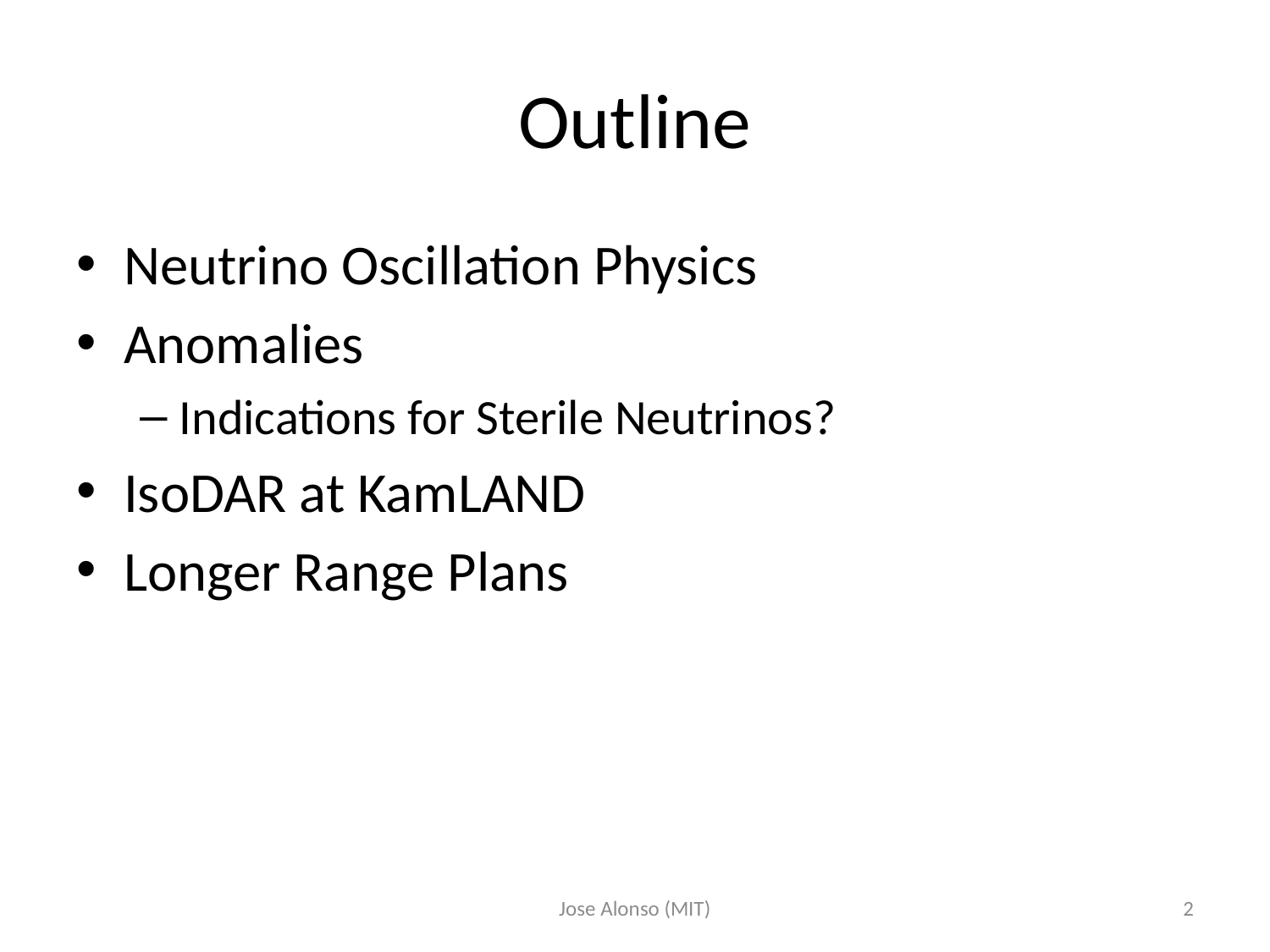

# Outline
Neutrino Oscillation Physics
Anomalies
Indications for Sterile Neutrinos?
IsoDAR at KamLAND
Longer Range Plans
Jose Alonso (MIT)
2